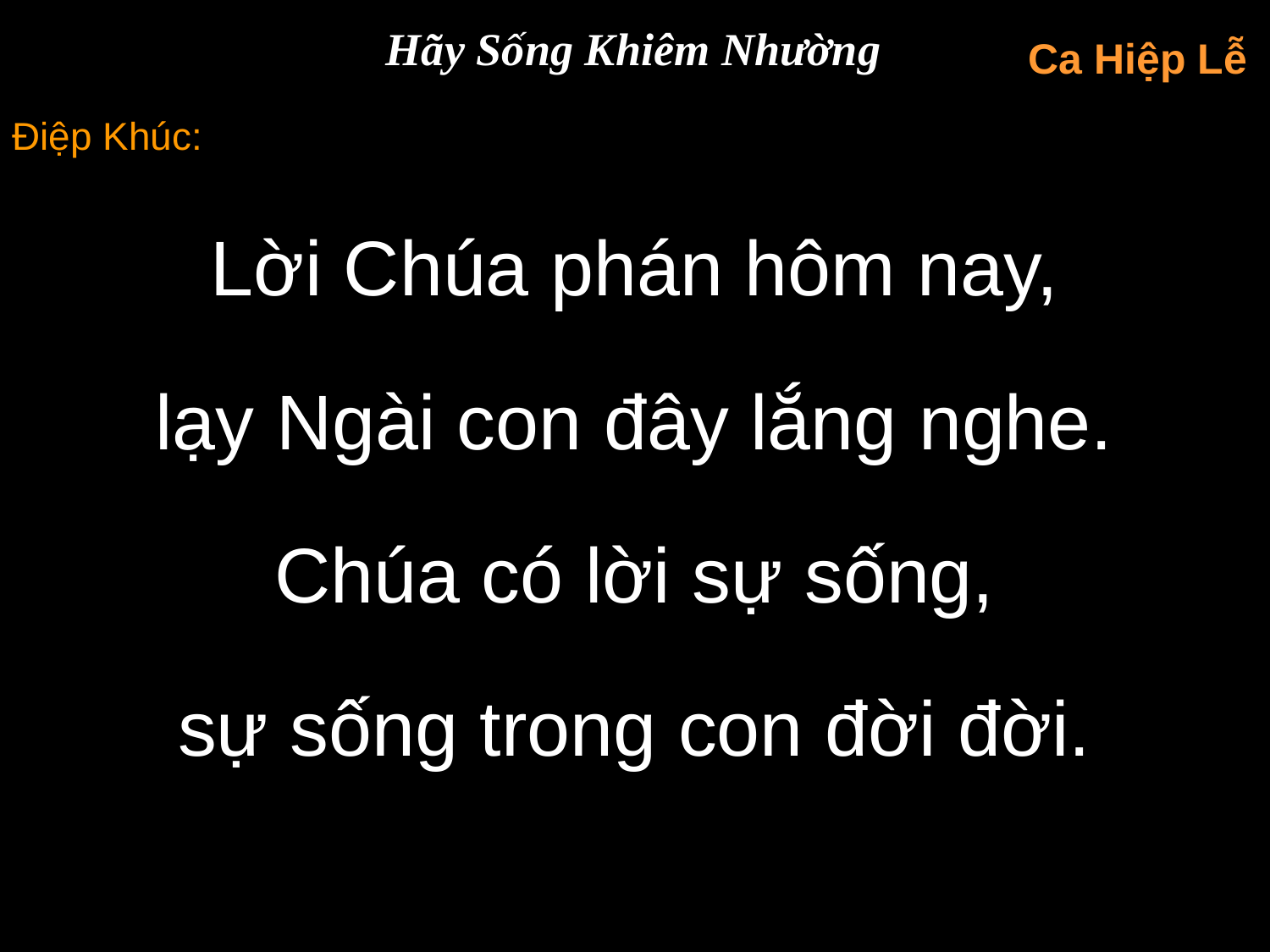

Hãy Sống Khiêm Nhường
Ca Hiệp Lễ
Điệp Khúc:
Lời Chúa phán hôm nay,
lạy Ngài con đây lắng nghe.
Chúa có lời sự sống,
sự sống trong con đời đời.